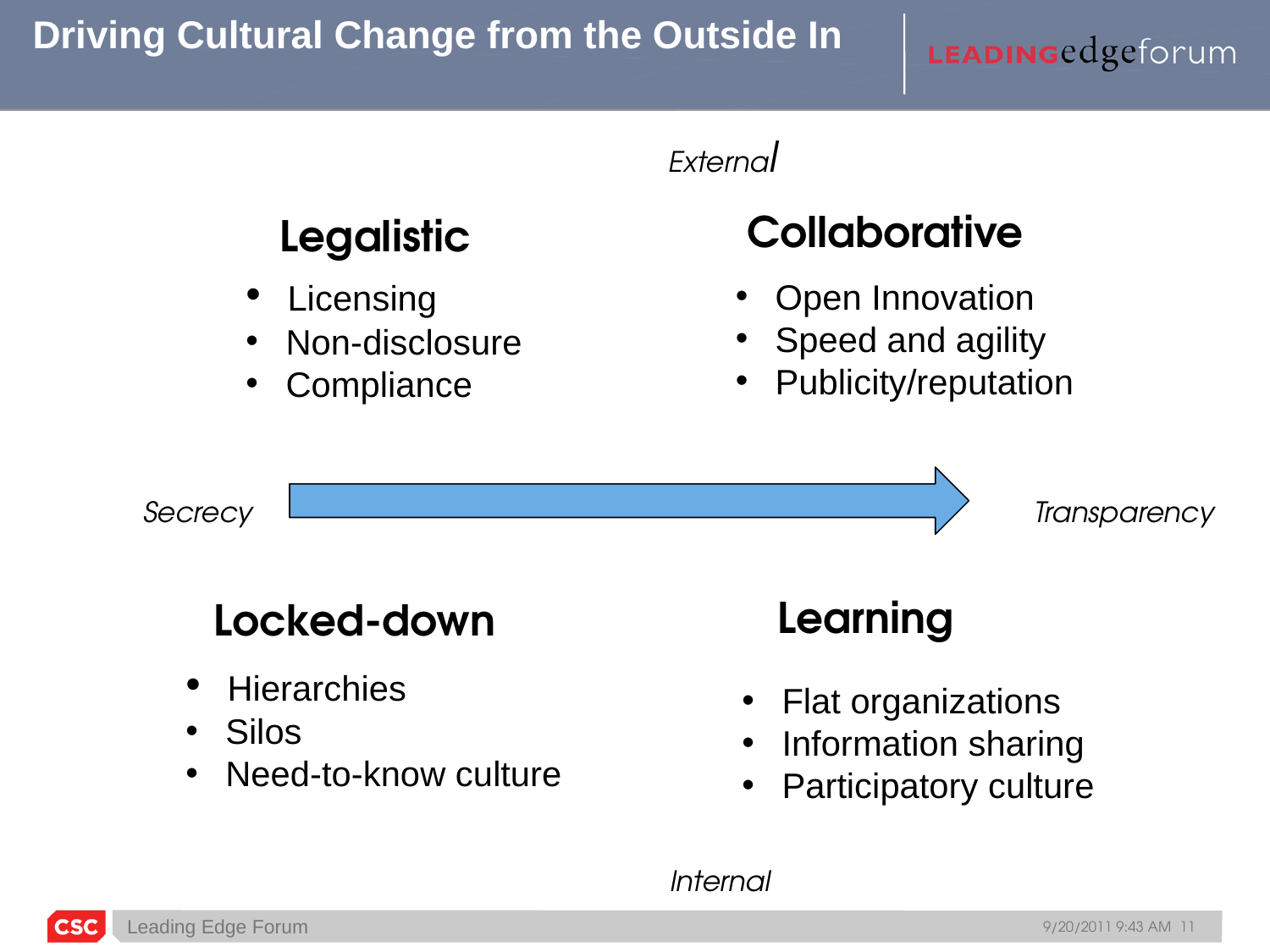

# Driving Cultural Change from the Outside In
External
Collaborative
Legalistic
 Licensing
 Non-disclosure
 Compliance
 Open Innovation
 Speed and agility
 Publicity/reputation

Secrecy
Transparency
Learning
Locked-down
 Hierarchies
 Silos
 Need-to-know culture
 Flat organizations
 Information sharing
 Participatory culture

Internal